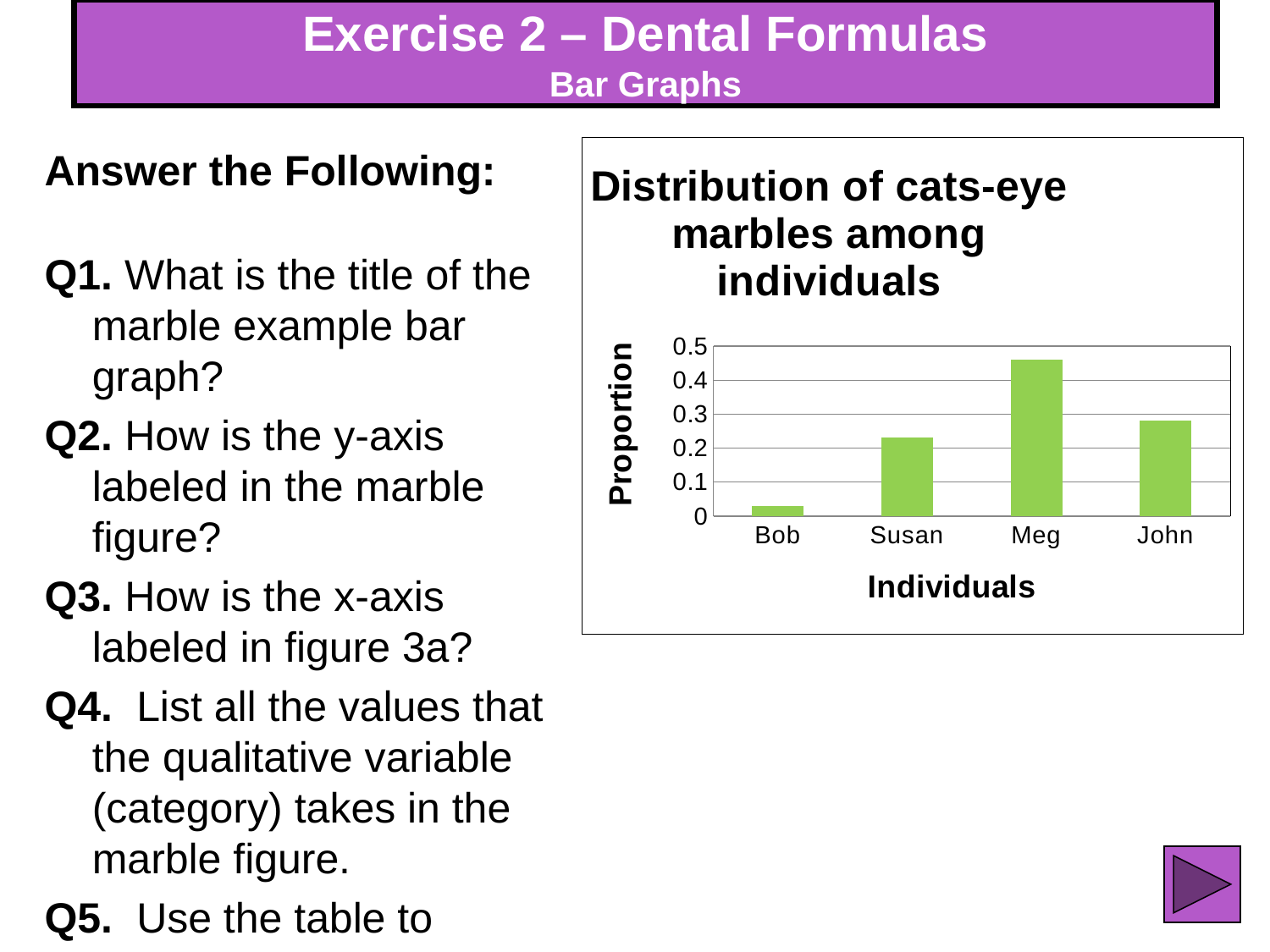

Exercise 2 – Dental Formulas
Bar Graphs
Answer the Following:

Q1. What is the title of the marble example bar graph?
Q2. How is the y-axis labeled in the marble figure?
Q3. How is the x-axis labeled in figure 3a?
Q4.  List all the values that the qualitative variable  (category) takes in the marble figure.
Q5.  Use the table to determine which two individuals have the closest to equal proportions of cats-eye marbles.

### Chart: Distribution of cats-eye marbles among individuals

| Category | Cats Eye |
|---|---|
| Bob | 0.030000000000000145 |
| Susan | 0.23 |
| Meg | 0.46 |
| John | 0.2800000000000001 |
41